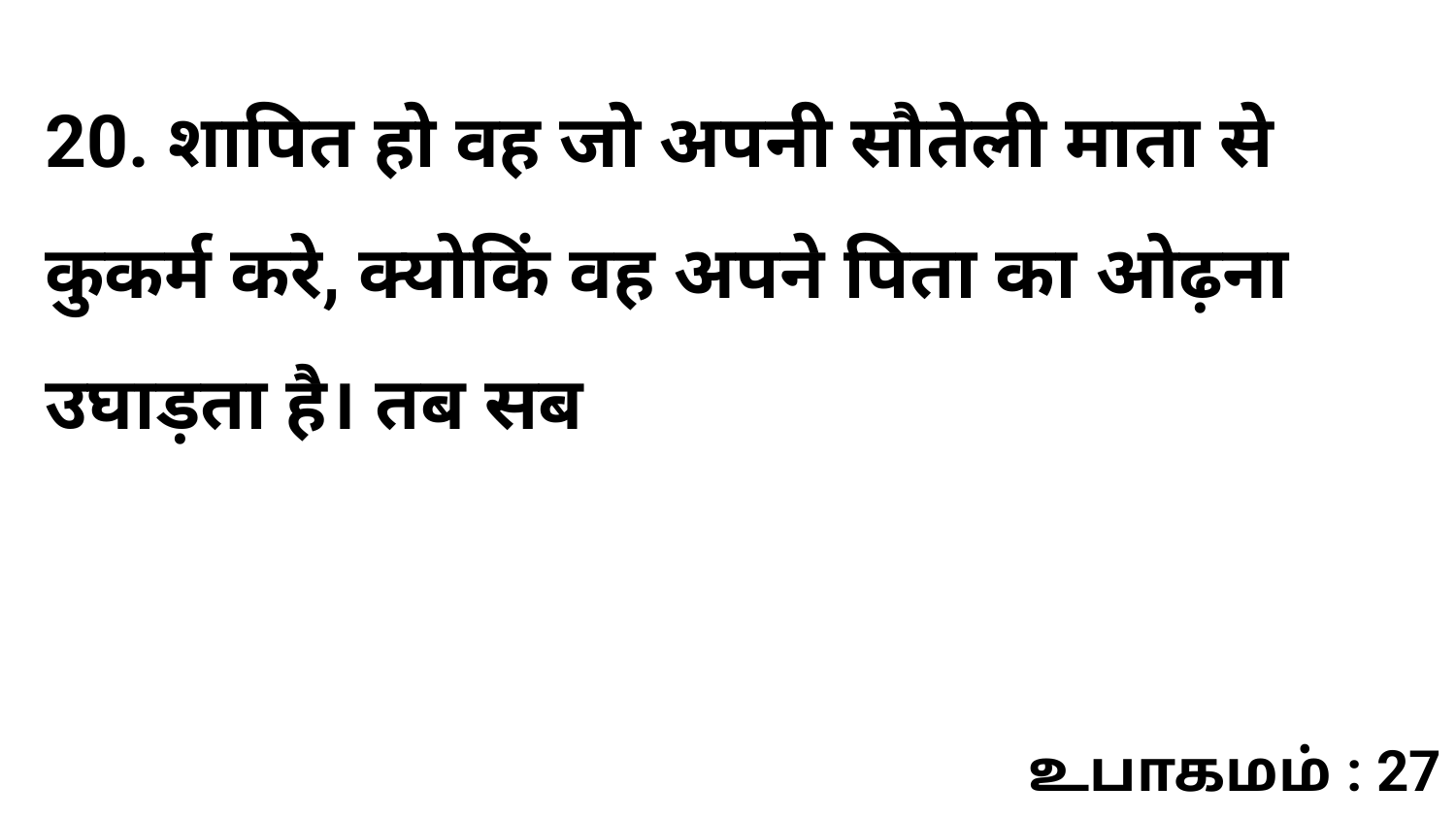

20. शापित हो वह जो अपनी सौतेली माता से कुकर्म करे, क्योकिं वह अपने पिता का ओढ़ना उघाड़ता है। तब सब
உபாகமம் : 27